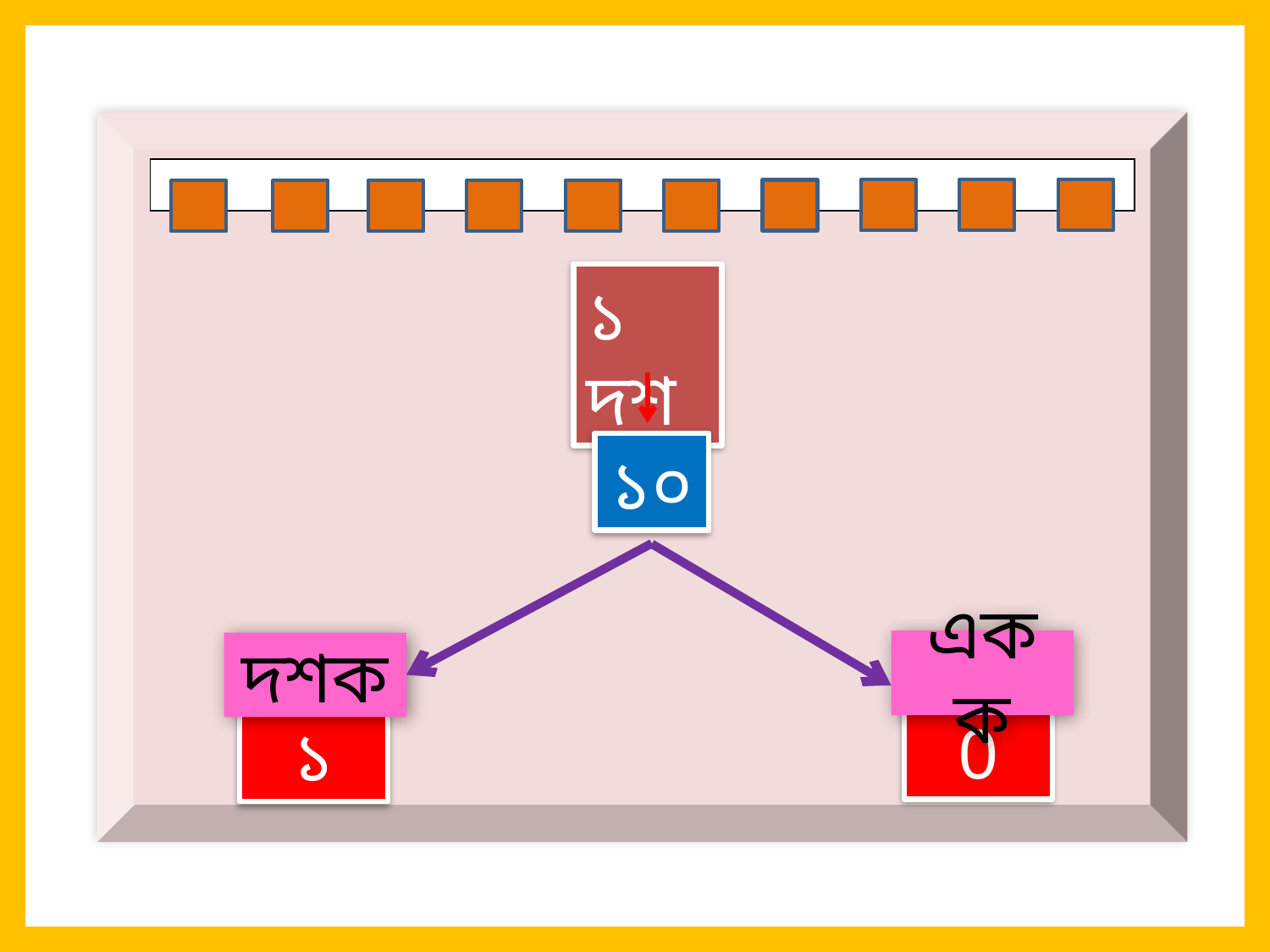

|  |
| --- |

১ দশ
১০
একক
দশক
0
১